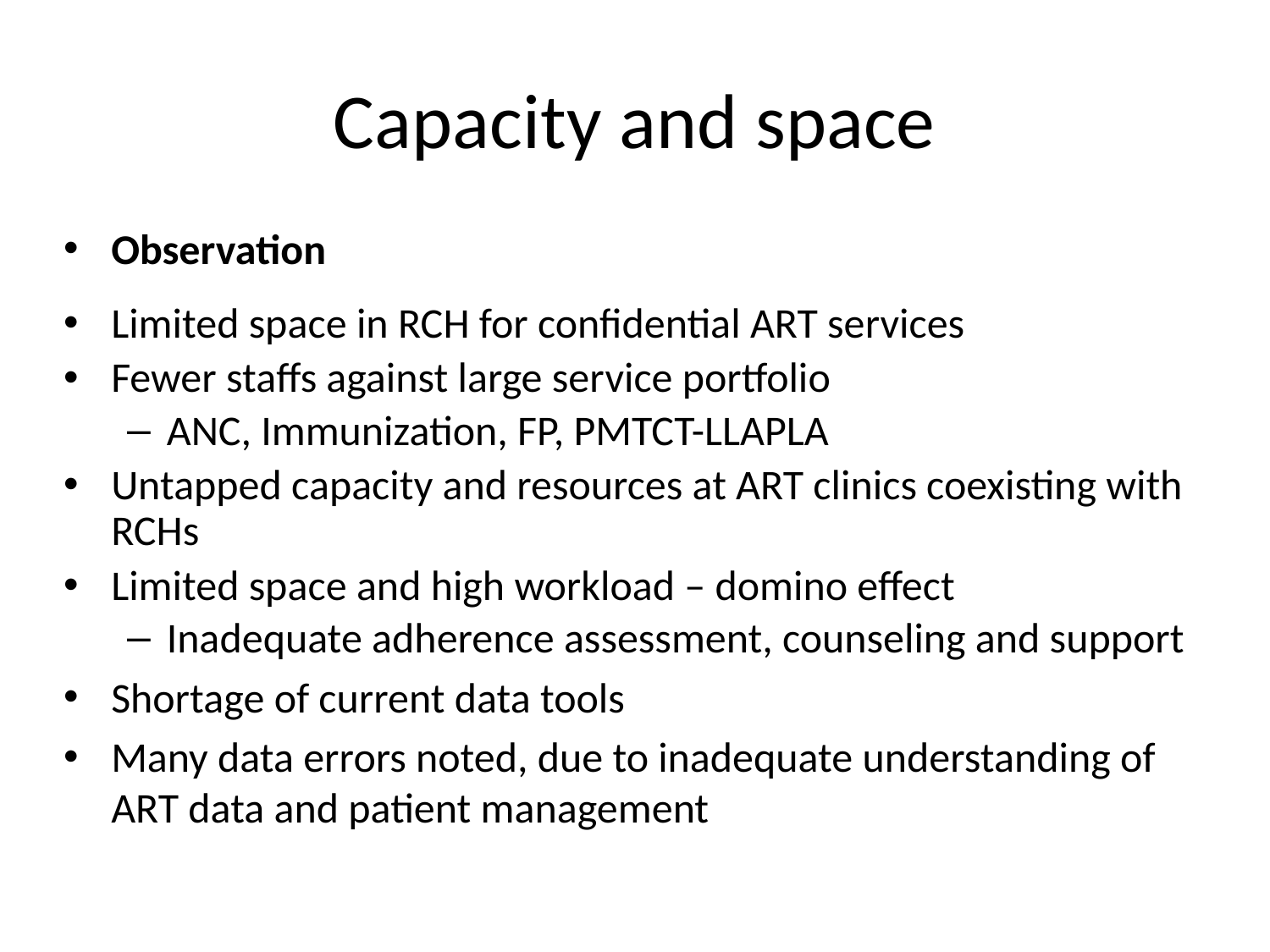

# Capacity and space
Observation
Limited space in RCH for confidential ART services
Fewer staffs against large service portfolio
ANC, Immunization, FP, PMTCT-LLAPLA
Untapped capacity and resources at ART clinics coexisting with RCHs
Limited space and high workload – domino effect
Inadequate adherence assessment, counseling and support
Shortage of current data tools
Many data errors noted, due to inadequate understanding of ART data and patient management